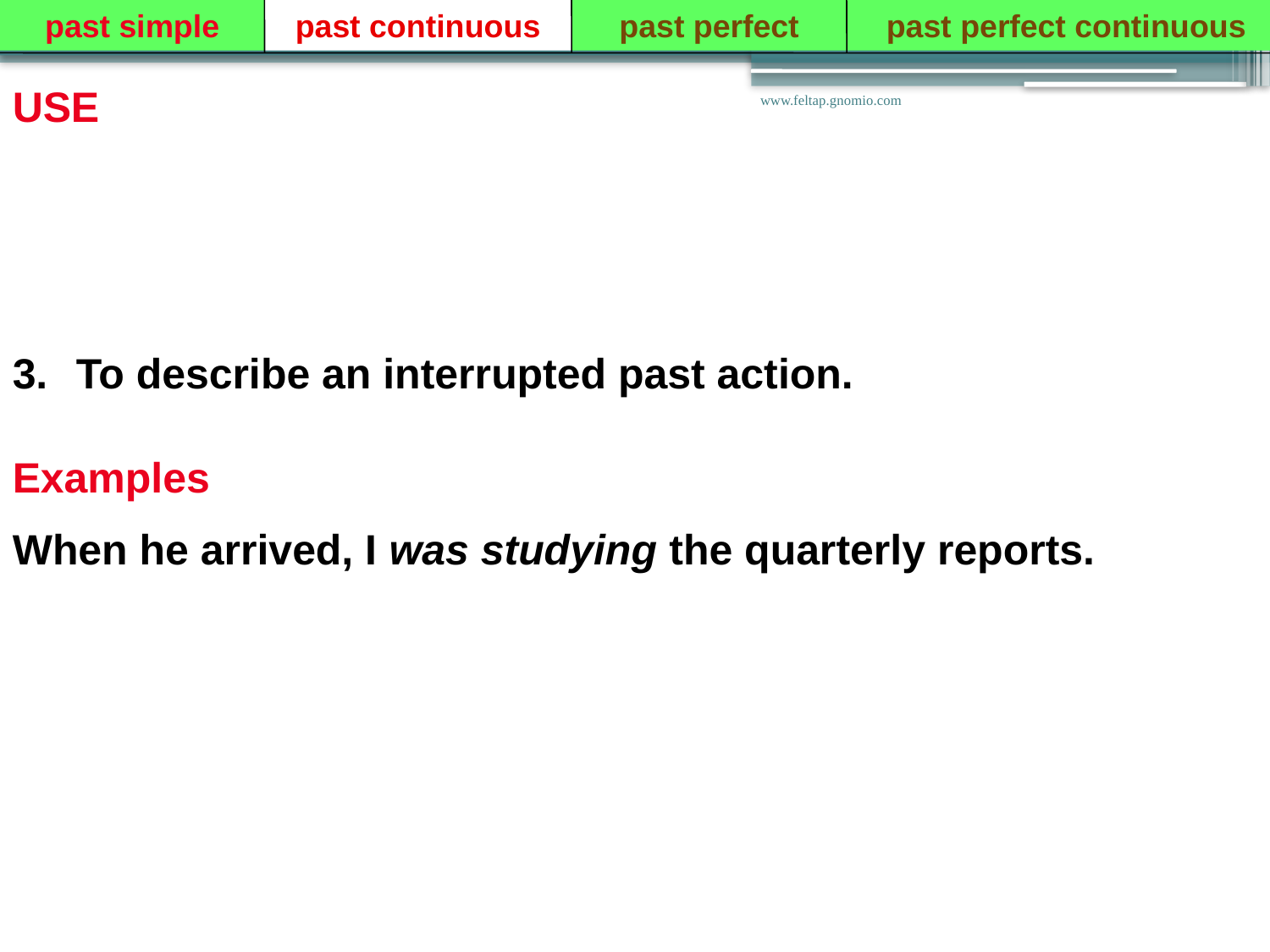

past simple
past continuous

past perfect

  past perfect continuous

USE
To emphasize the continuity of the past action.
To describe an action in progress at a certain time in the past.
To describe an interrupted past action.
www.feltap.gnomio.com
Examples
When he arrived, I was studying the quarterly reports.